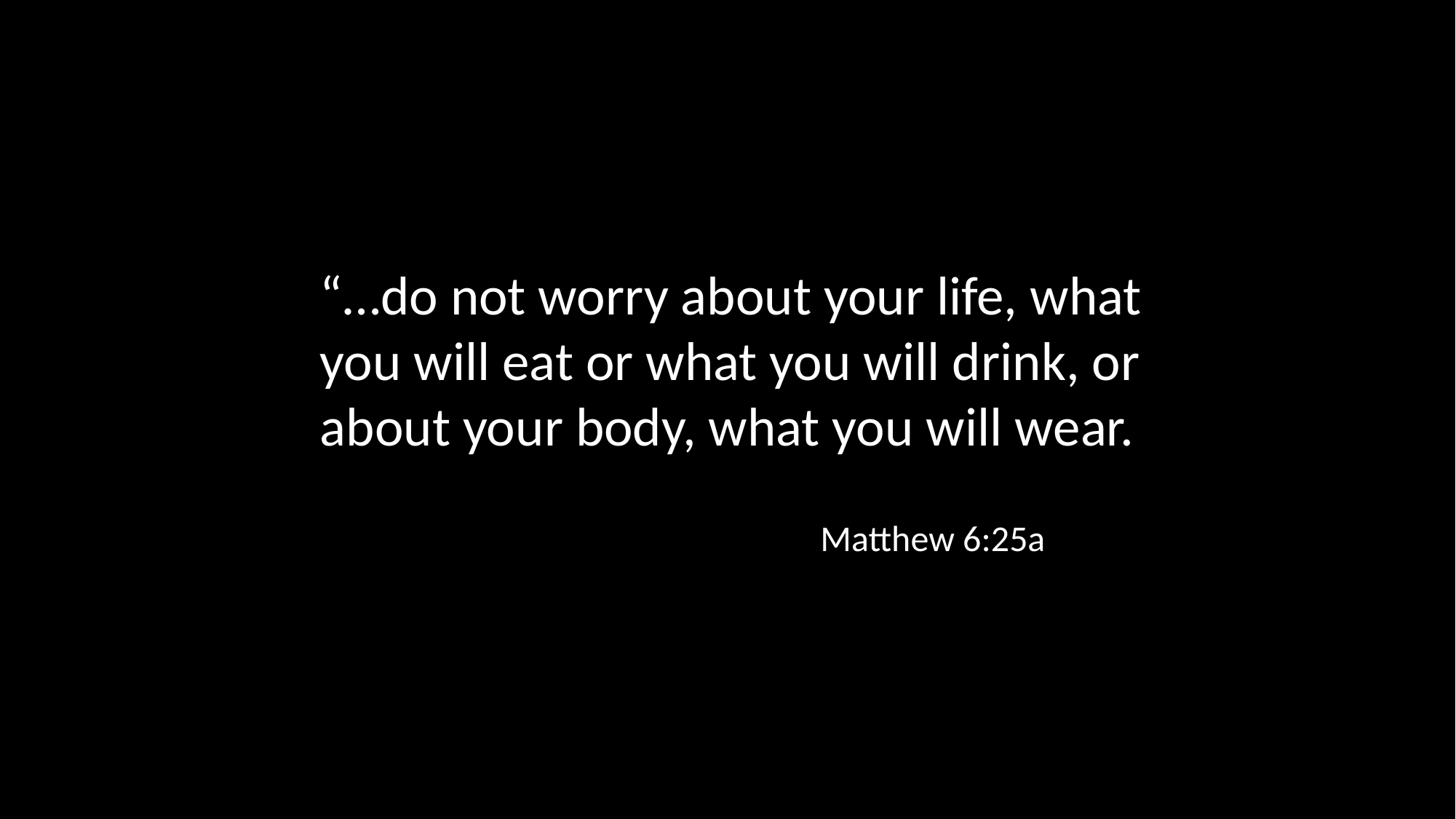

“…do not worry about your life, what you will eat or what you will drink, or about your body, what you will wear.
Matthew 6:25a